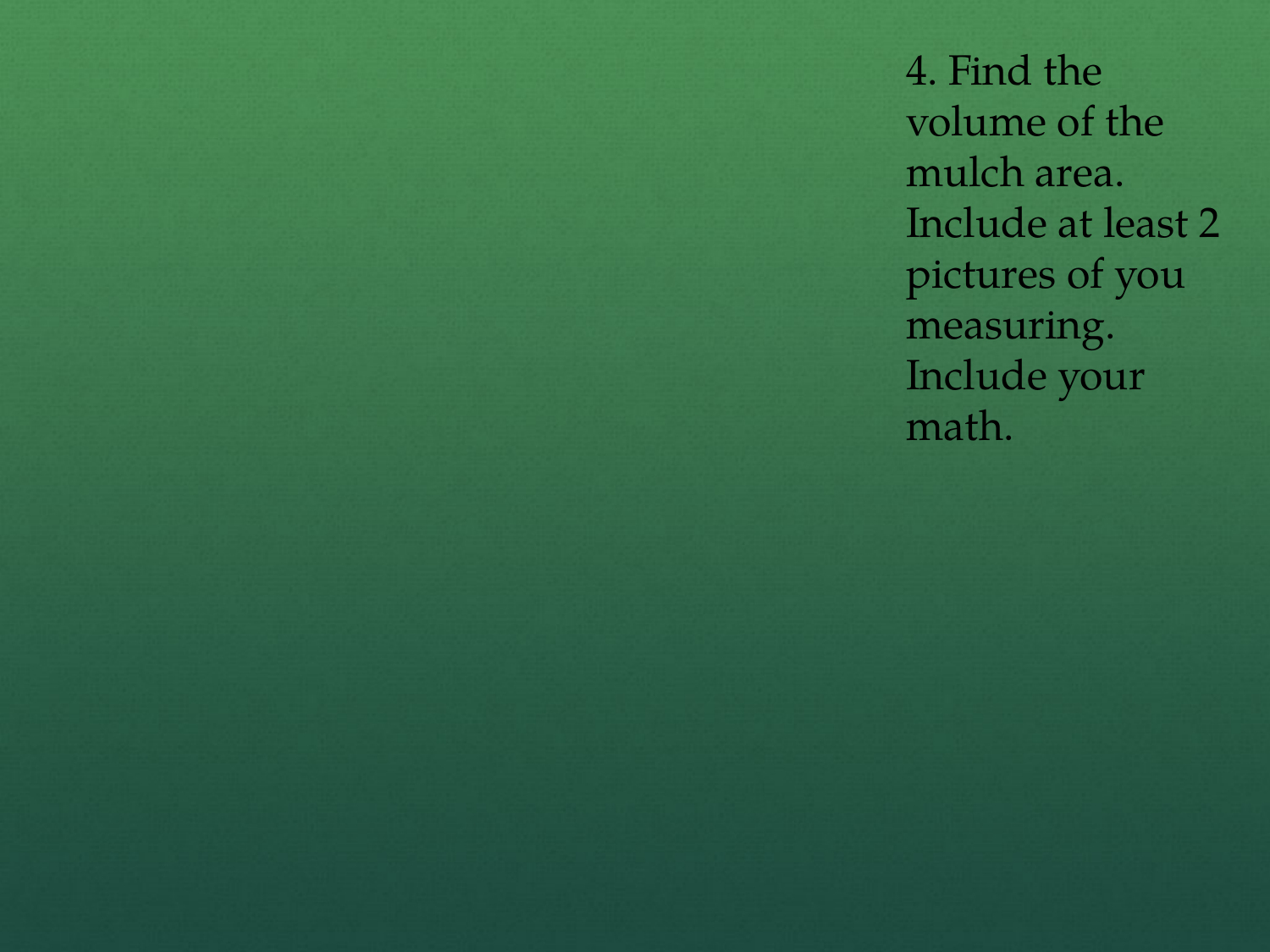

4. Find the volume of the mulch area.  Include at least 2 pictures of you measuring.  Include your math.